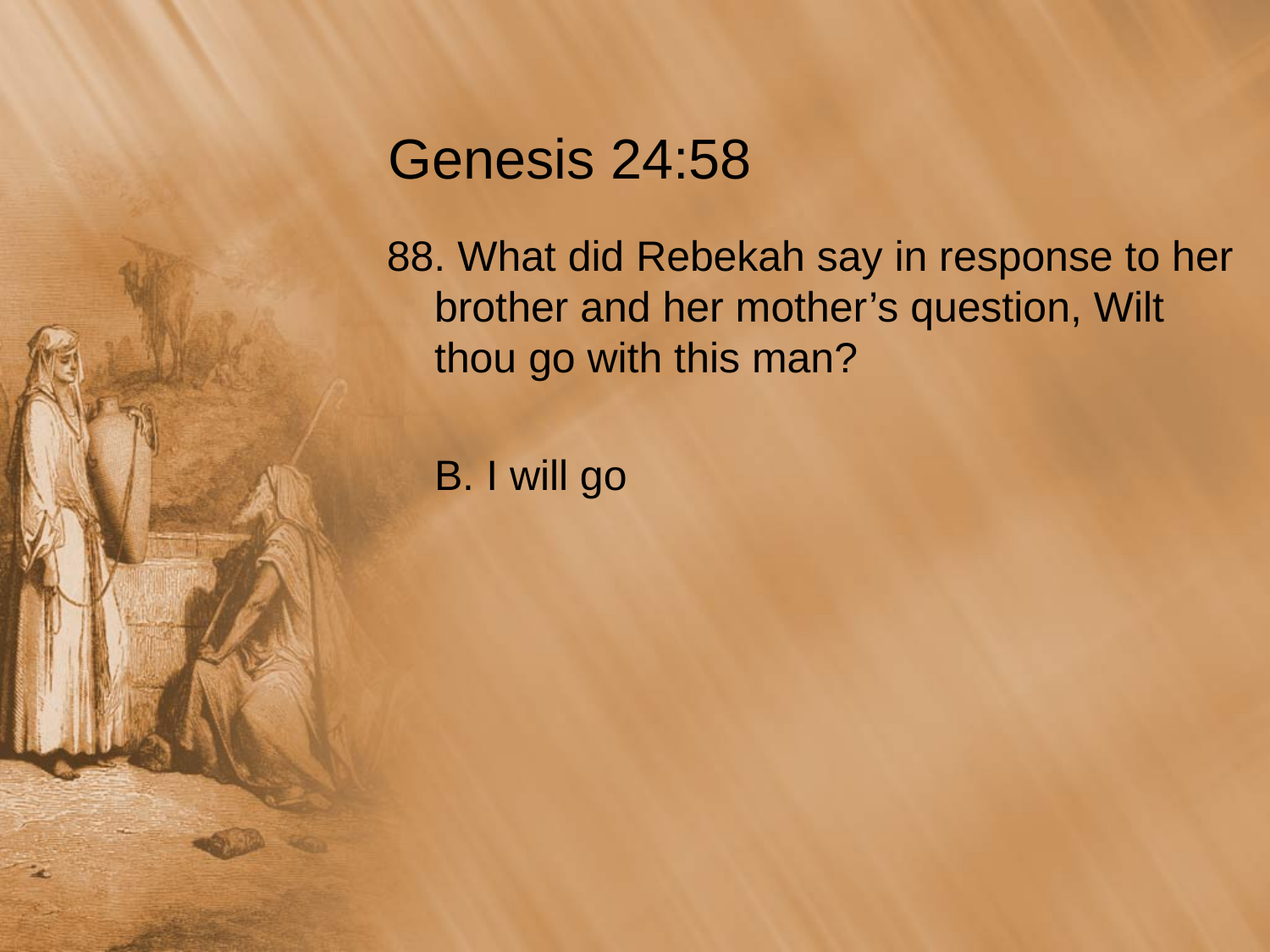

# Genesis 24:58
88. What did Rebekah say in response to her brother and her mother’s question, Wilt thou go with this man?

	B. I will go